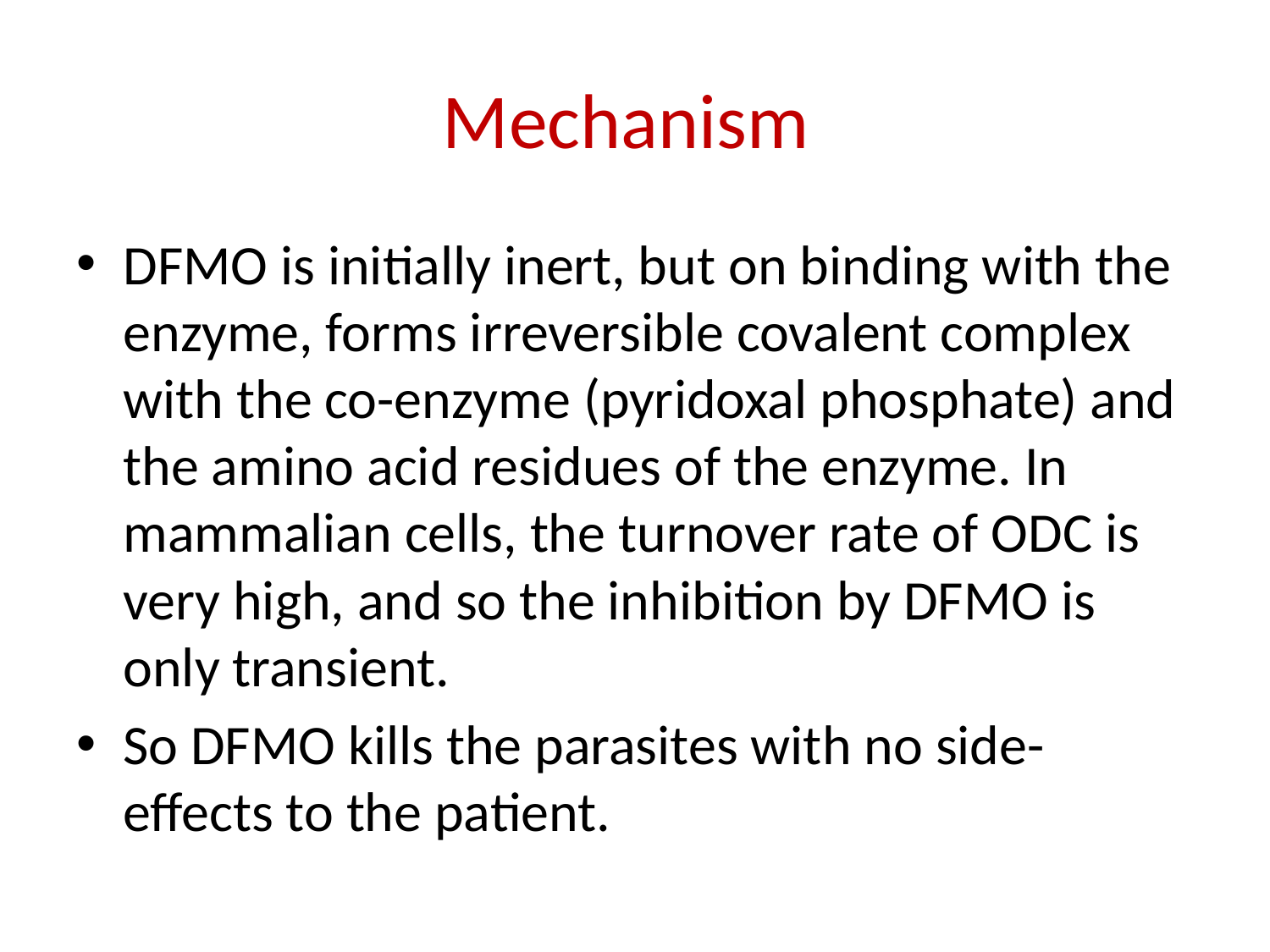

# Mechanism
DFMO is initially inert, but on binding with the enzyme, forms irreversible covalent complex with the co-enzyme (pyridoxal phosphate) and the amino acid residues of the enzyme. In mammalian cells, the turnover rate of ODC is very high, and so the inhibition by DFMO is only transient.
So DFMO kills the parasites with no side-effects to the patient.